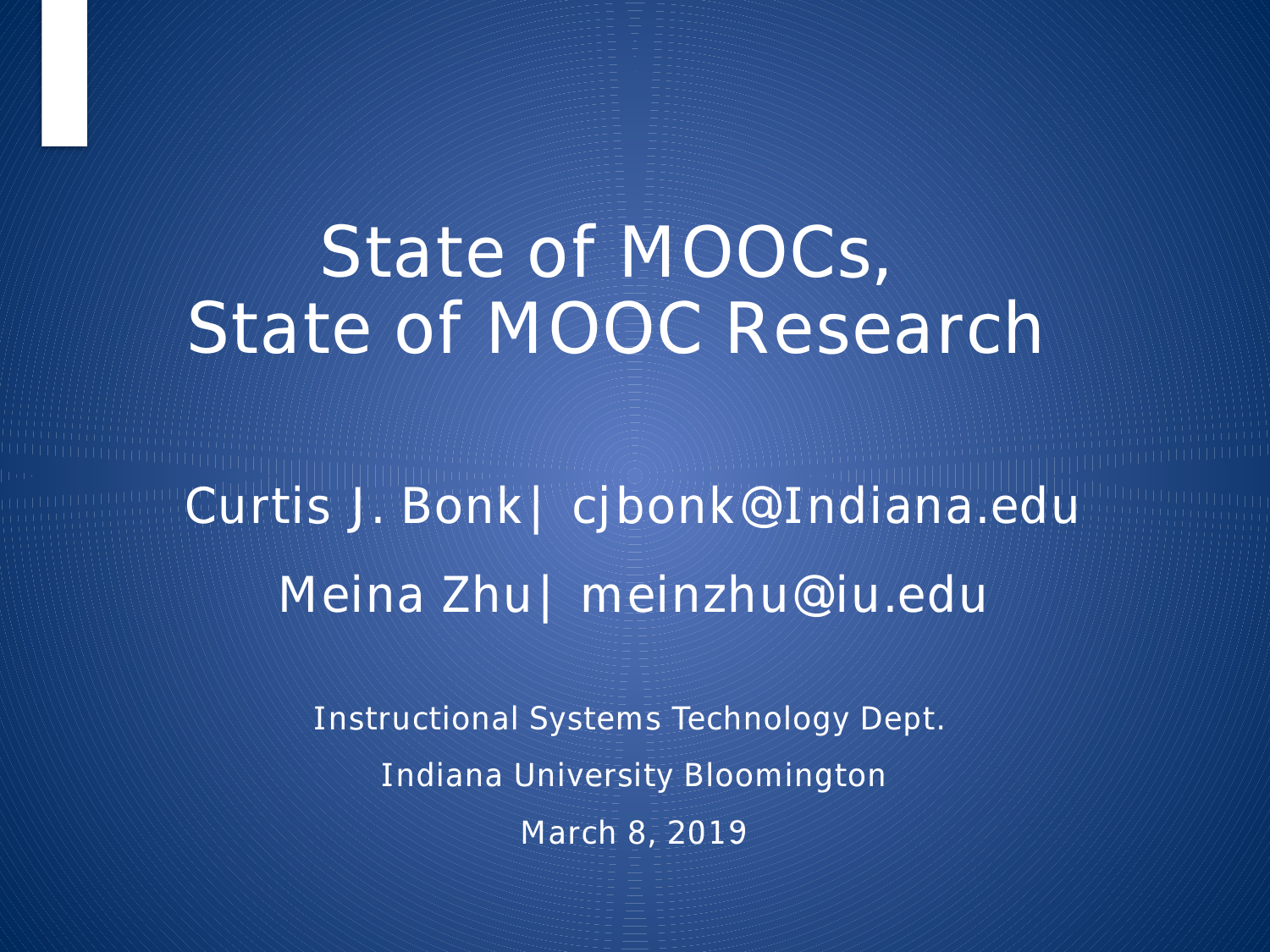

# State of MOOCs, State of MOOC Research

Curtis J. Bonk| cjbonk@Indiana.edu
Meina Zhu| meinzhu@iu.edu

Instructional Systems Technology Dept.
Indiana University Bloomington
March 8, 2019